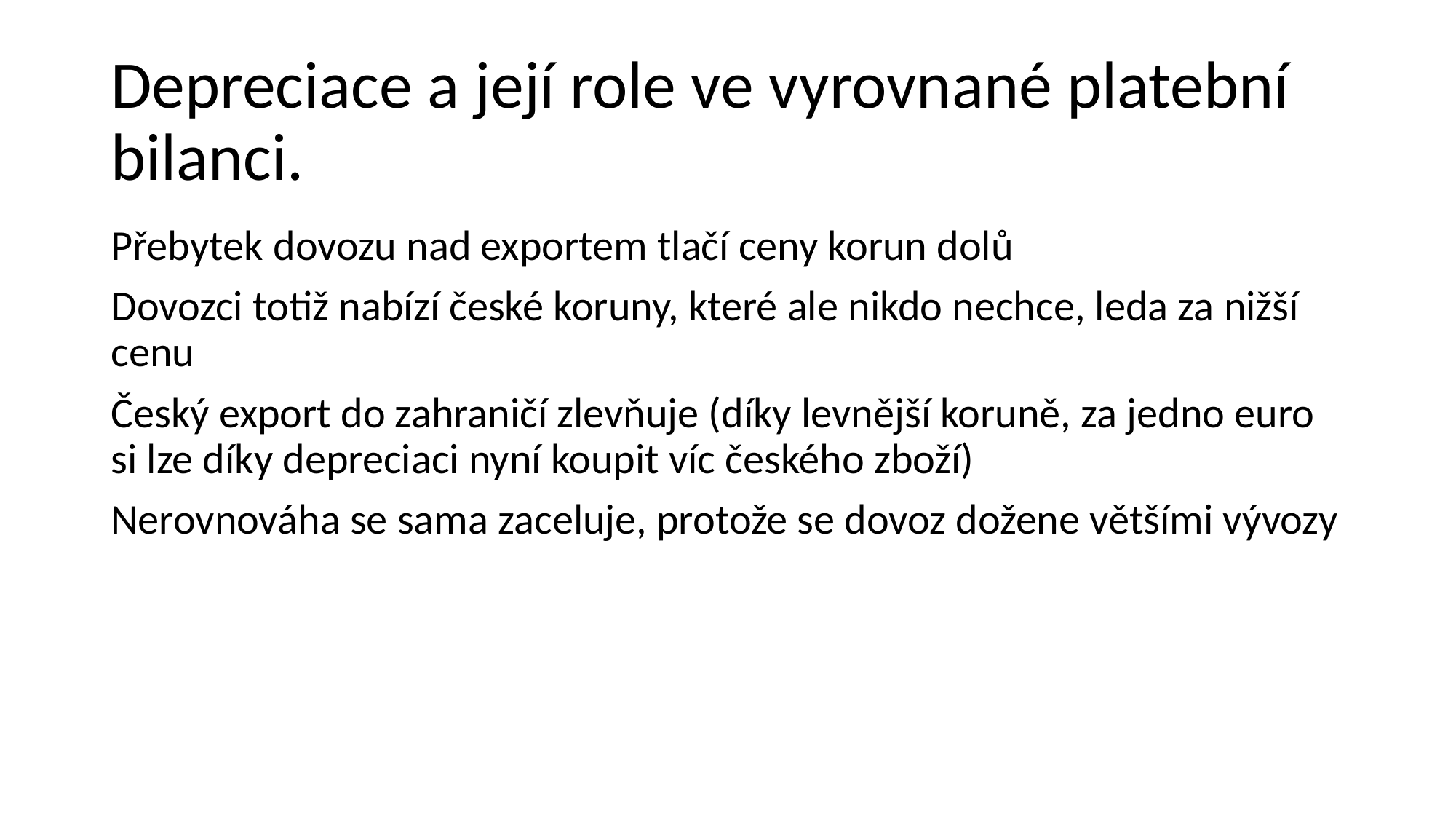

# Depreciace a její role ve vyrovnané platební bilanci.
Přebytek dovozu nad exportem tlačí ceny korun dolů
Dovozci totiž nabízí české koruny, které ale nikdo nechce, leda za nižší cenu
Český export do zahraničí zlevňuje (díky levnější koruně, za jedno euro si lze díky depreciaci nyní koupit víc českého zboží)
Nerovnováha se sama zaceluje, protože se dovoz dožene většími vývozy